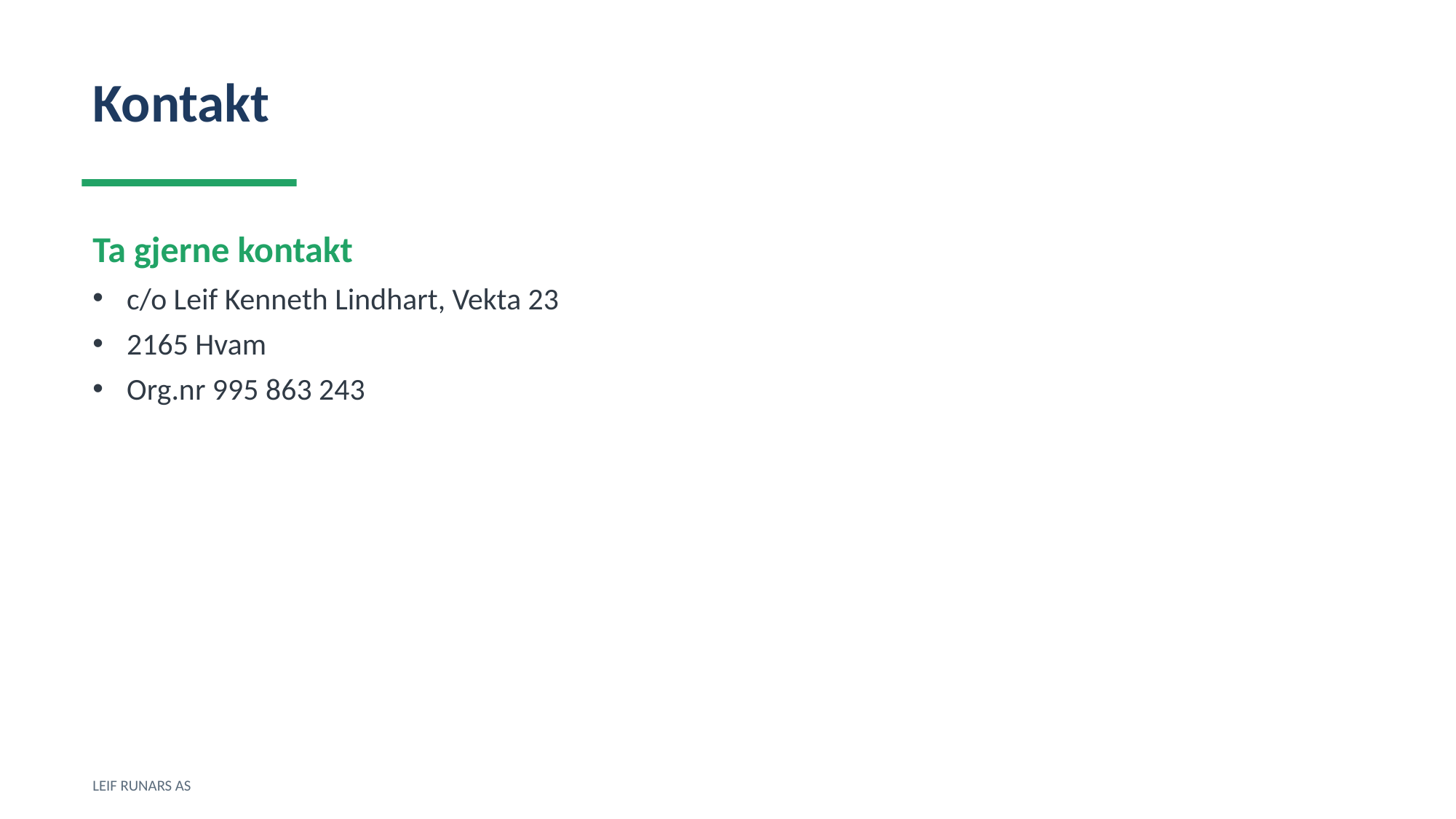

Kontakt

Ta gjerne kontakt
c/o Leif Kenneth Lindhart, Vekta 23
2165 Hvam
Org.nr 995 863 243
LEIF RUNARS AS